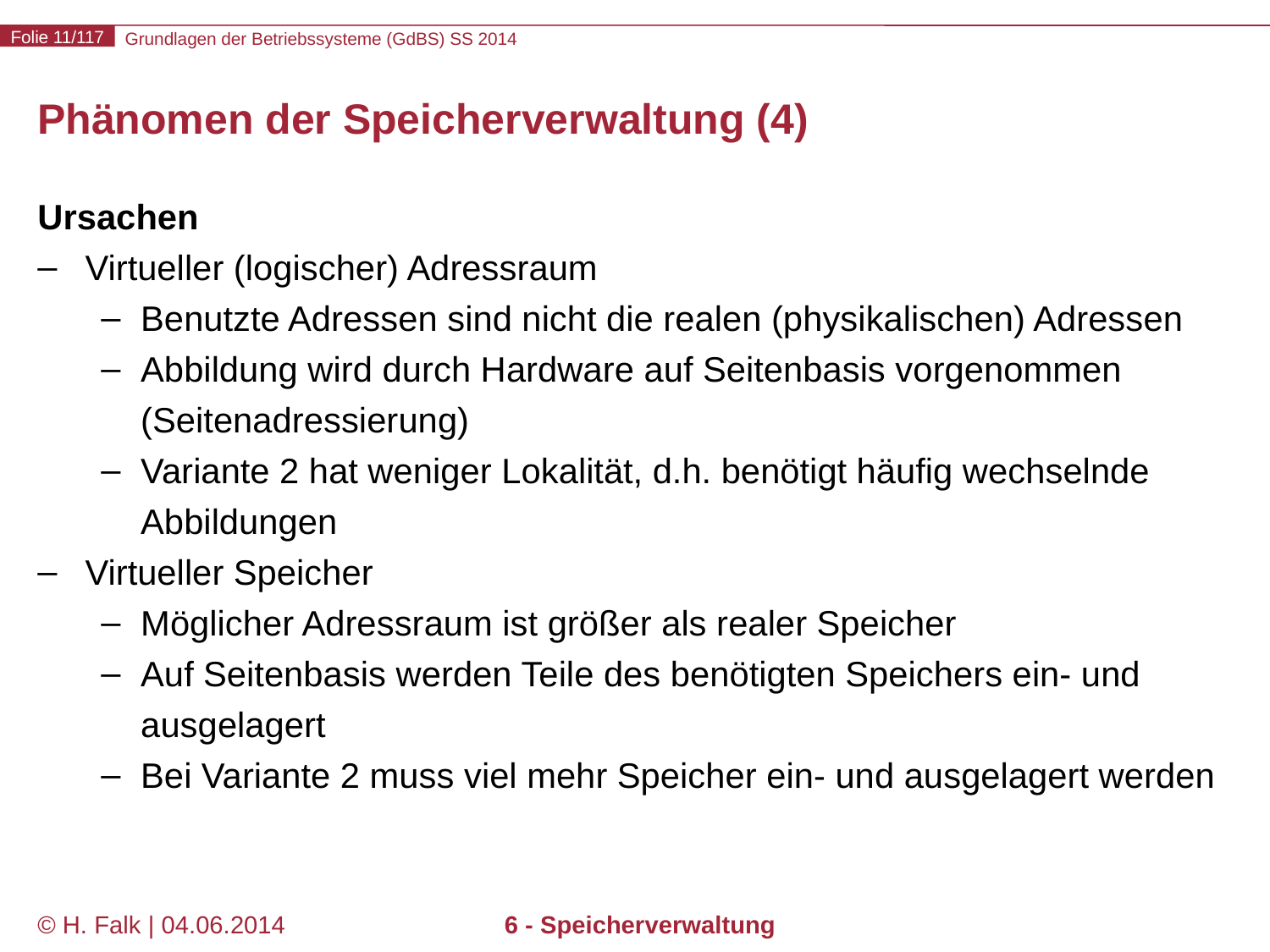

# Phänomen der Speicherverwaltung (4)
Ursachen
Virtueller (logischer) Adressraum
Benutzte Adressen sind nicht die realen (physikalischen) Adressen
Abbildung wird durch Hardware auf Seitenbasis vorgenommen (Seitenadressierung)
Variante 2 hat weniger Lokalität, d.h. benötigt häufig wechselnde Abbildungen
Virtueller Speicher
Möglicher Adressraum ist größer als realer Speicher
Auf Seitenbasis werden Teile des benötigten Speichers ein- und ausgelagert
Bei Variante 2 muss viel mehr Speicher ein- und ausgelagert werden
© H. Falk | 04.06.2014
6 - Speicherverwaltung